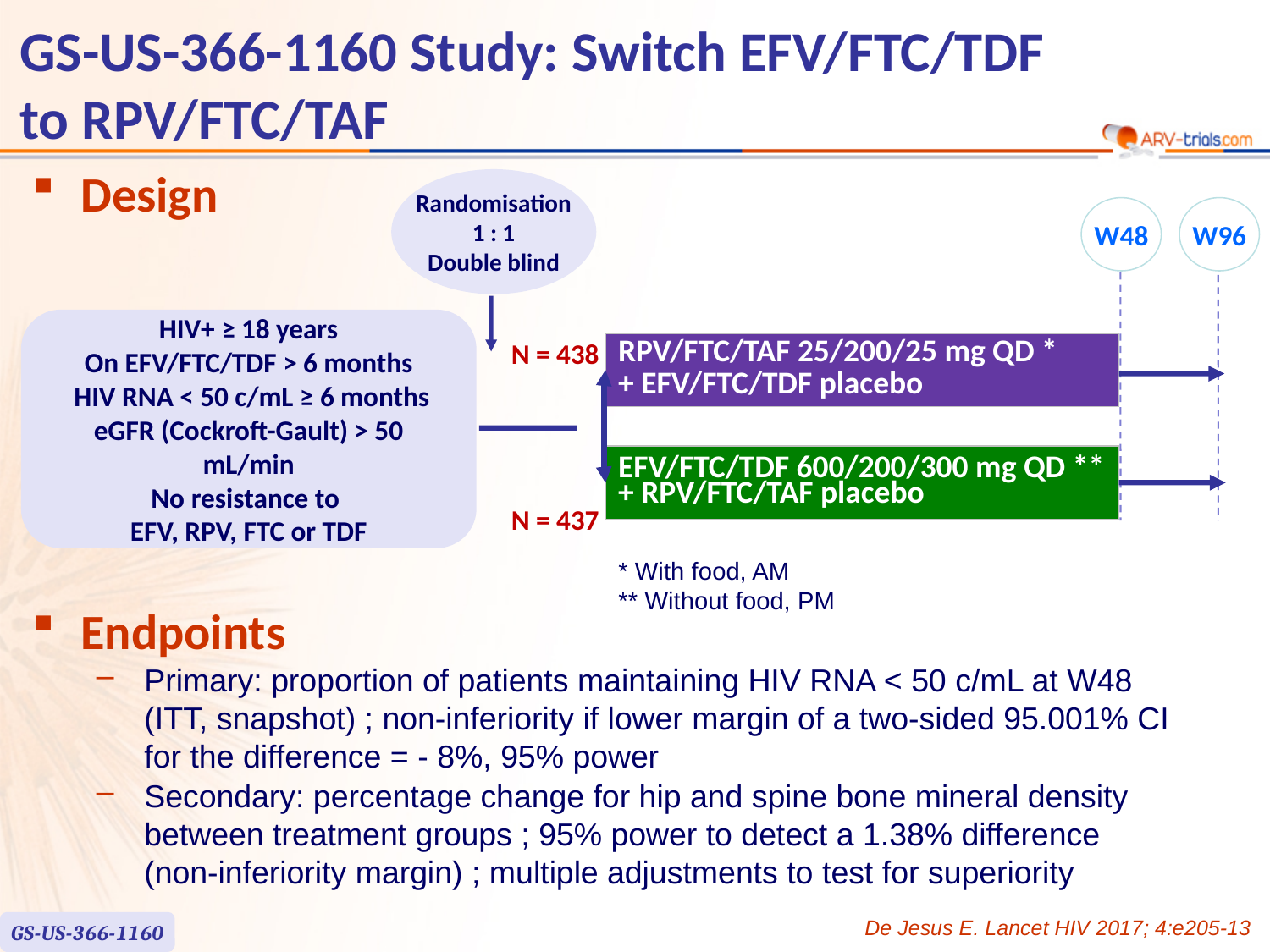

# GS-US-366-1160 Study: Switch EFV/FTC/TDF to RPV/FTC/TAF
Design
Randomisation
1 : 1
Double blind
W48
W96

HIV+ ≥ 18 years
On EFV/FTC/TDF > 6 months
 HIV RNA < 50 c/mL ≥ 6 months
eGFR (Cockroft-Gault) > 50 mL/min
No resistance to
EFV, RPV, FTC or TDF
N = 438
| RPV/FTC/TAF 25/200/25 mg QD \* + EFV/FTC/TDF placebo |
| --- |

| EFV/FTC/TDF 600/200/300 mg QD \*\* + RPV/FTC/TAF placebo |
| --- |

N = 437
* With food, AM
** Without food, PM
Endpoints
Primary: proportion of patients maintaining HIV RNA < 50 c/mL at W48 (ITT, snapshot) ; non-inferiority if lower margin of a two-sided 95.001% CI for the difference = - 8%, 95% power
Secondary: percentage change for hip and spine bone mineral density between treatment groups ; 95% power to detect a 1.38% difference
(non-inferiority margin) ; multiple adjustments to test for superiority
De Jesus E. Lancet HIV 2017; 4:e205-13
GS-US-366-1160